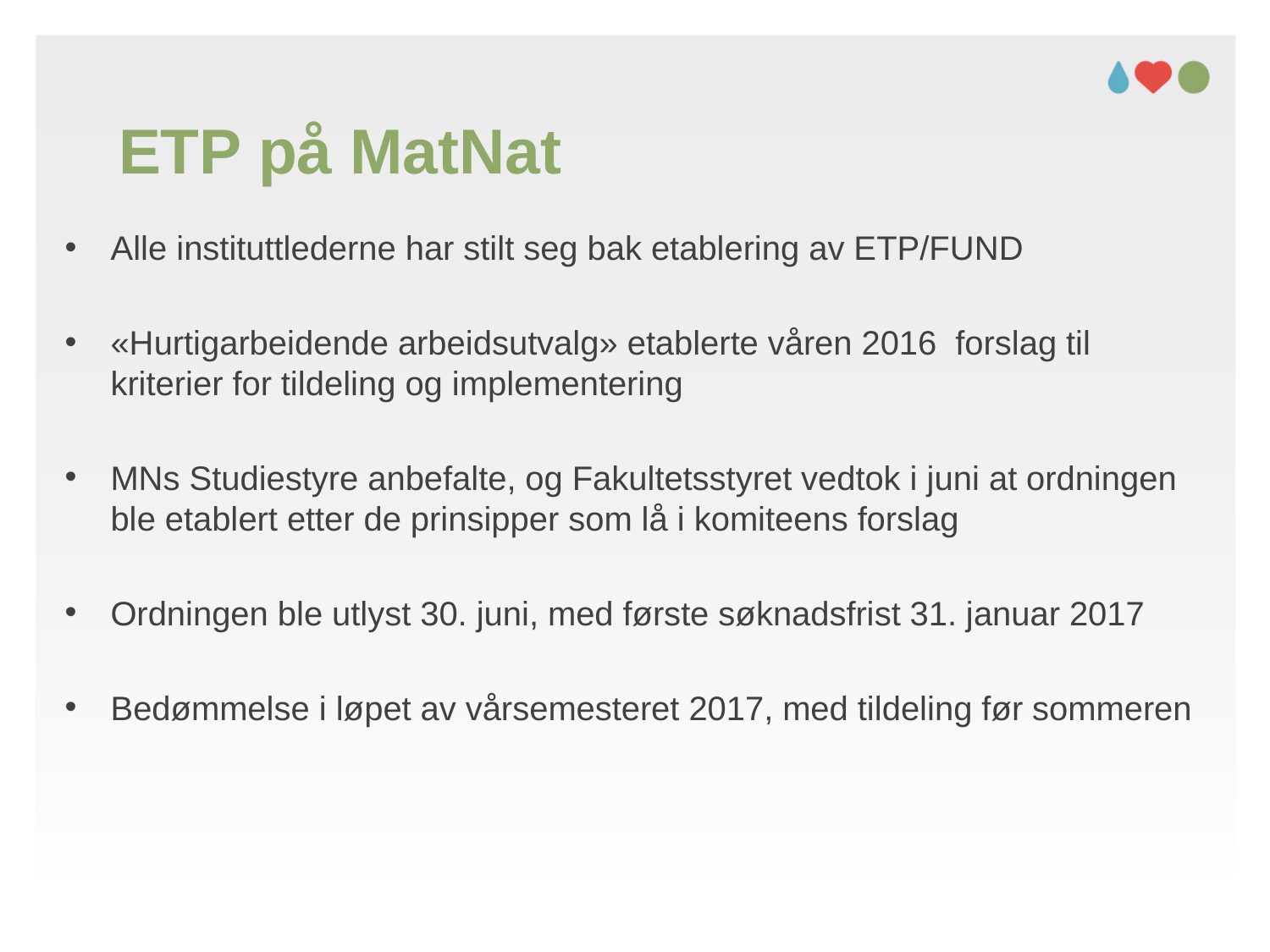

# ETP på MatNat
Alle instituttlederne har stilt seg bak etablering av ETP/FUND

«Hurtigarbeidende arbeidsutvalg» etablerte våren 2016  forslag til kriterier for tildeling og implementering

MNs Studiestyre anbefalte, og Fakultetsstyret vedtok i juni at ordningen ble etablert etter de prinsipper som lå i komiteens forslag

Ordningen ble utlyst 30. juni, med første søknadsfrist 31. januar 2017

Bedømmelse i løpet av vårsemesteret 2017, med tildeling før sommeren